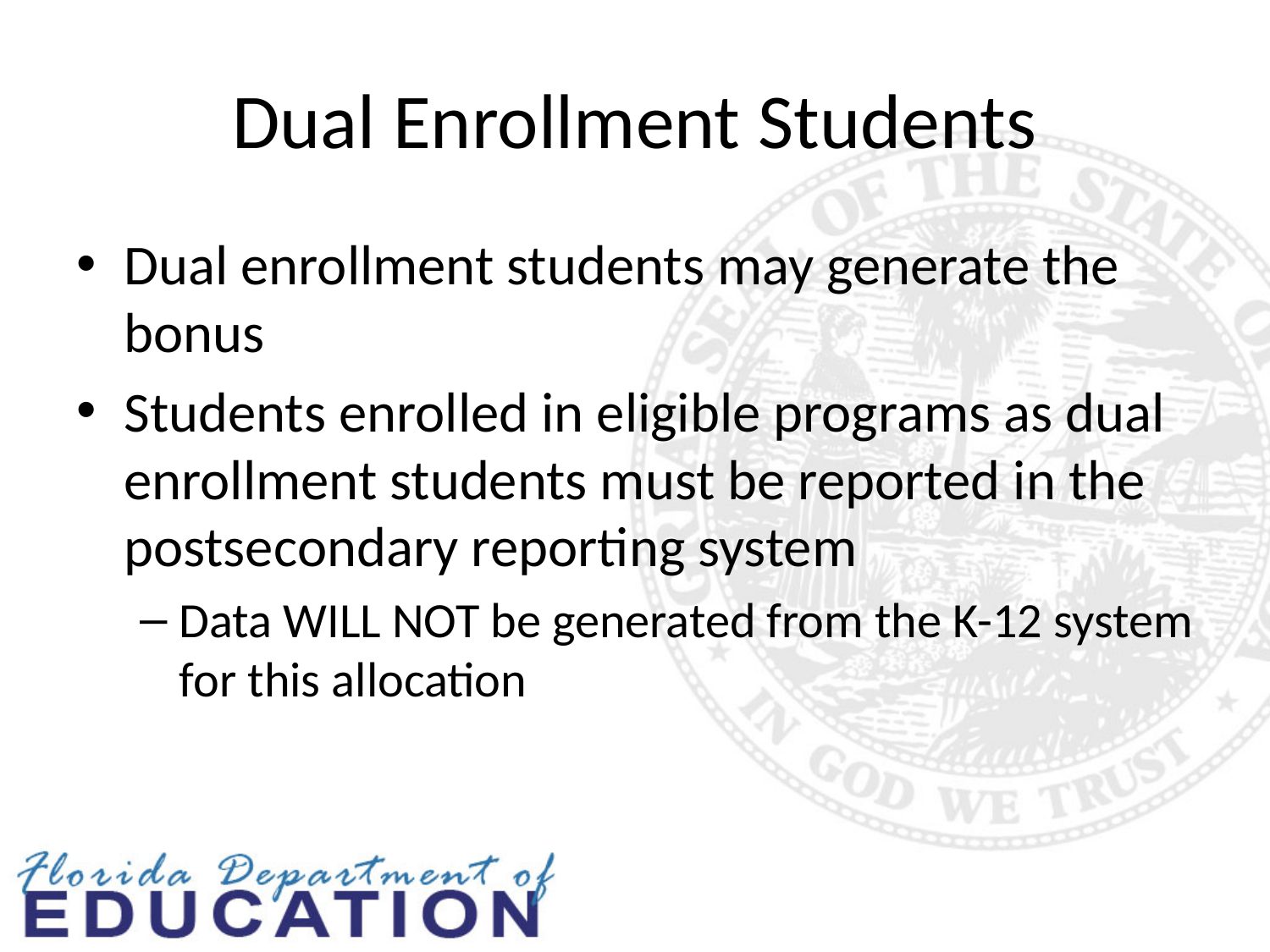

# Dual Enrollment Students
Dual enrollment students may generate the bonus
Students enrolled in eligible programs as dual enrollment students must be reported in the postsecondary reporting system
Data WILL NOT be generated from the K-12 system for this allocation